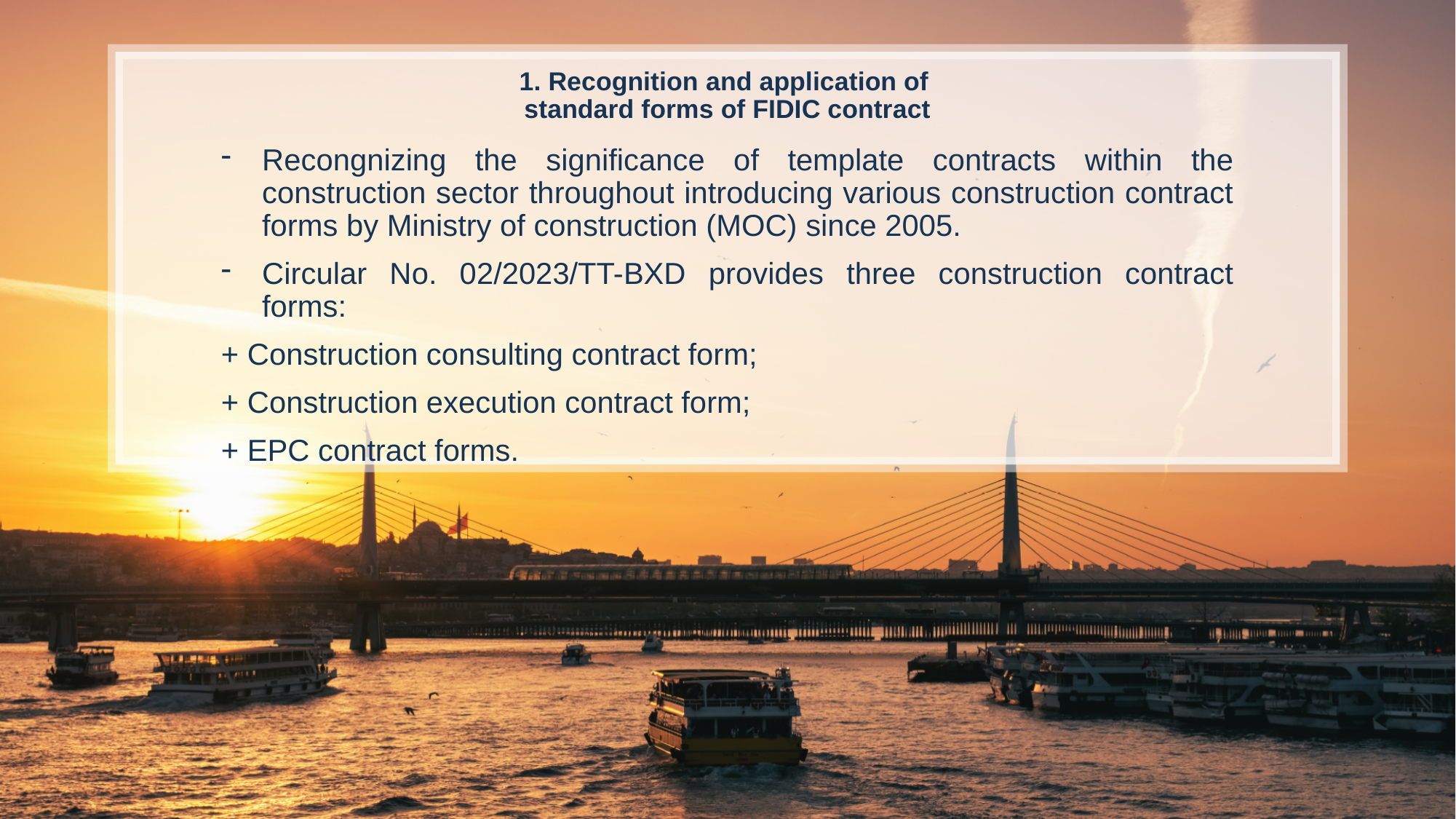

1. Recognition and application of  standard forms of FIDIC contract
Recongnizing the significance of template contracts within the construction sector throughout introducing various construction contract forms by Ministry of construction (MOC) since 2005.
Circular No. 02/2023/TT-BXD provides three construction contract forms:
+ Construction consulting contract form;
+ Construction execution contract form;
+ EPC contract forms.